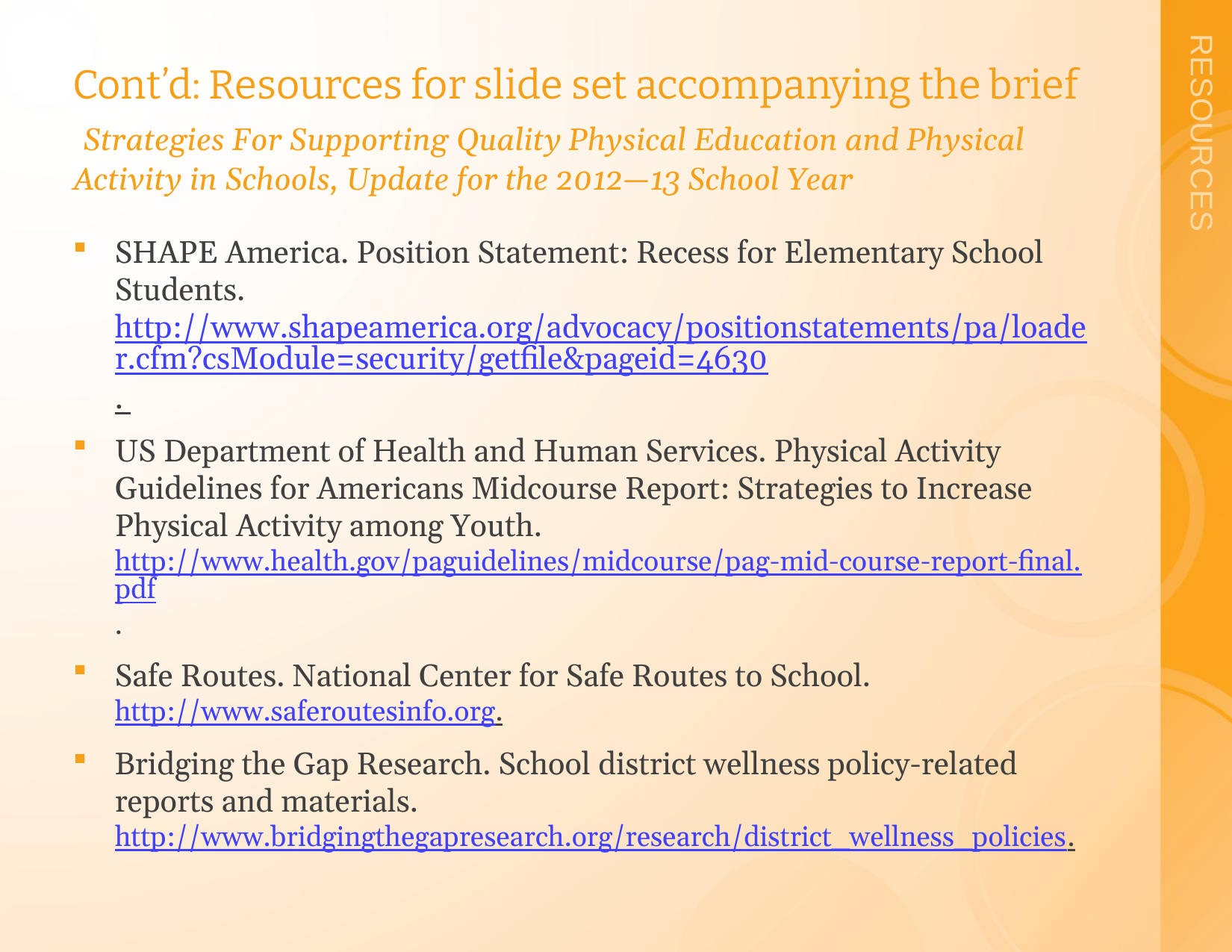

# Cont’d: Resources for slide set accompanying the brief Strategies For Supporting Quality Physical Education and Physical Activity in Schools, Update for the 2012—13 School Year
SHAPE America. Position Statement: Recess for Elementary School Students.
http://www.shapeamerica.org/advocacy/positionstatements/pa/loader.cfm?csModule=security/getfile&pageid=4630.
US Department of Health and Human Services. Physical Activity Guidelines for Americans Midcourse Report: Strategies to Increase Physical Activity among Youth. http://www.health.gov/paguidelines/midcourse/pag-mid-course-report-final.pdf.
Safe Routes. National Center for Safe Routes to School.
http://www.saferoutesinfo.org.
Bridging the Gap Research. School district wellness policy-related reports and materials.
http://www.bridgingthegapresearch.org/research/district_wellness_policies.